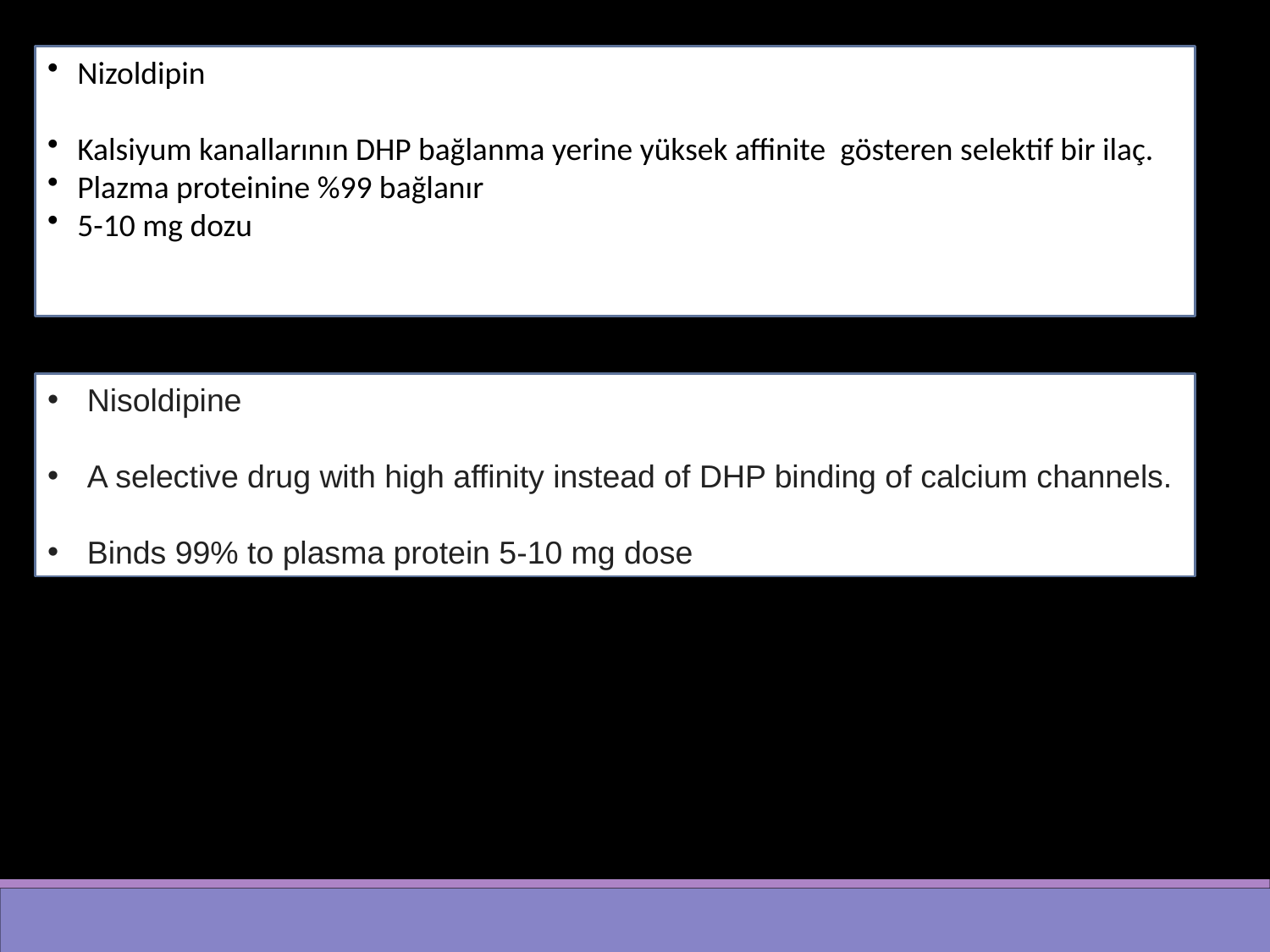

Nizoldipin

Kalsiyum kanallarının DHP bağlanma yerine yüksek affinite  gösteren selektif bir ilaç.
Plazma proteinine %99 bağlanır
5-10 mg dozu
Nisoldipine

A selective drug with high affinity instead of DHP binding of calcium channels.

Binds 99% to plasma protein 5-10 mg dose